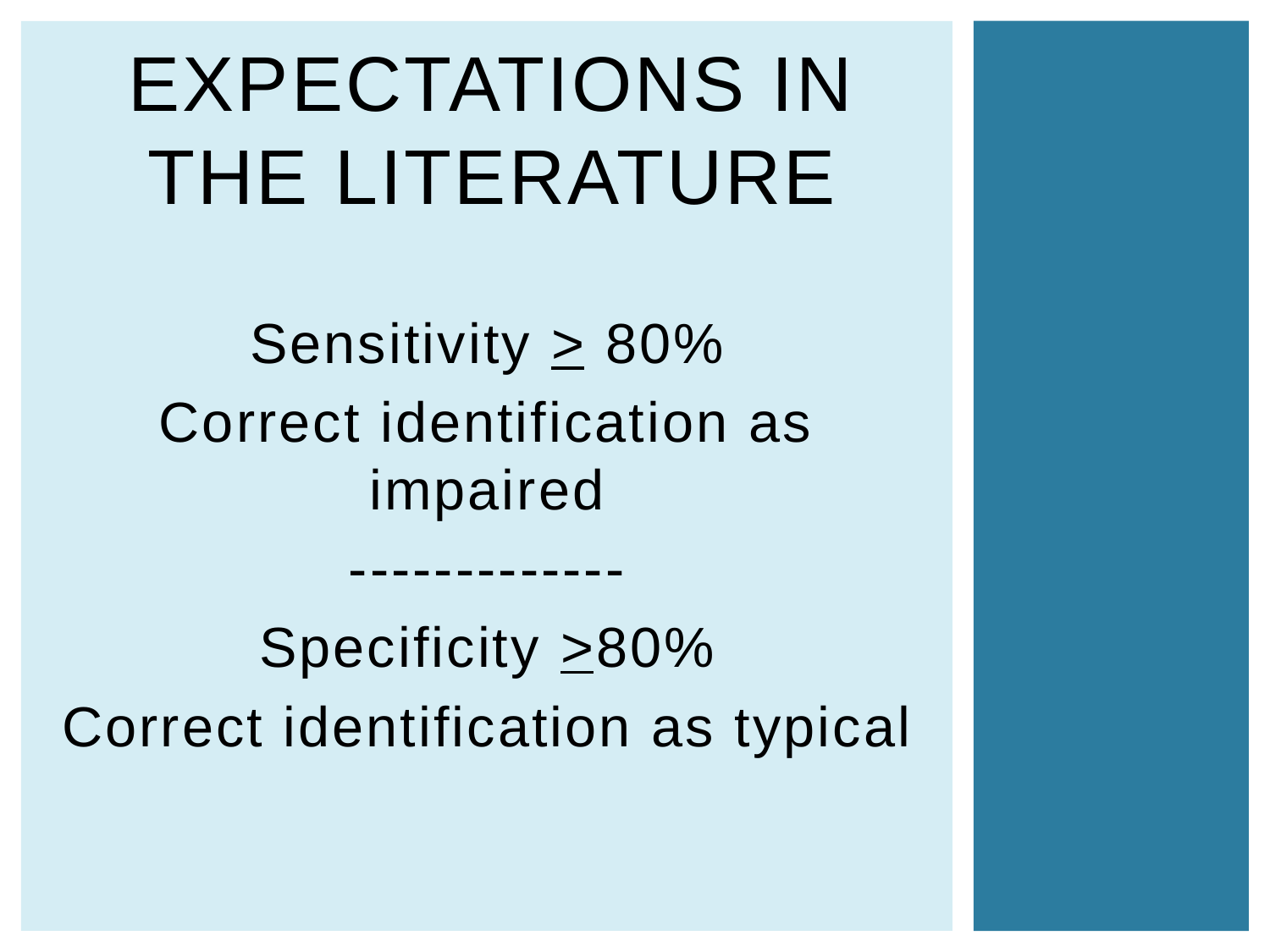

# Expectations in the Literature
Sensitivity > 80%
Correct identification as impaired
-------------
Specificity >80%
Correct identification as typical